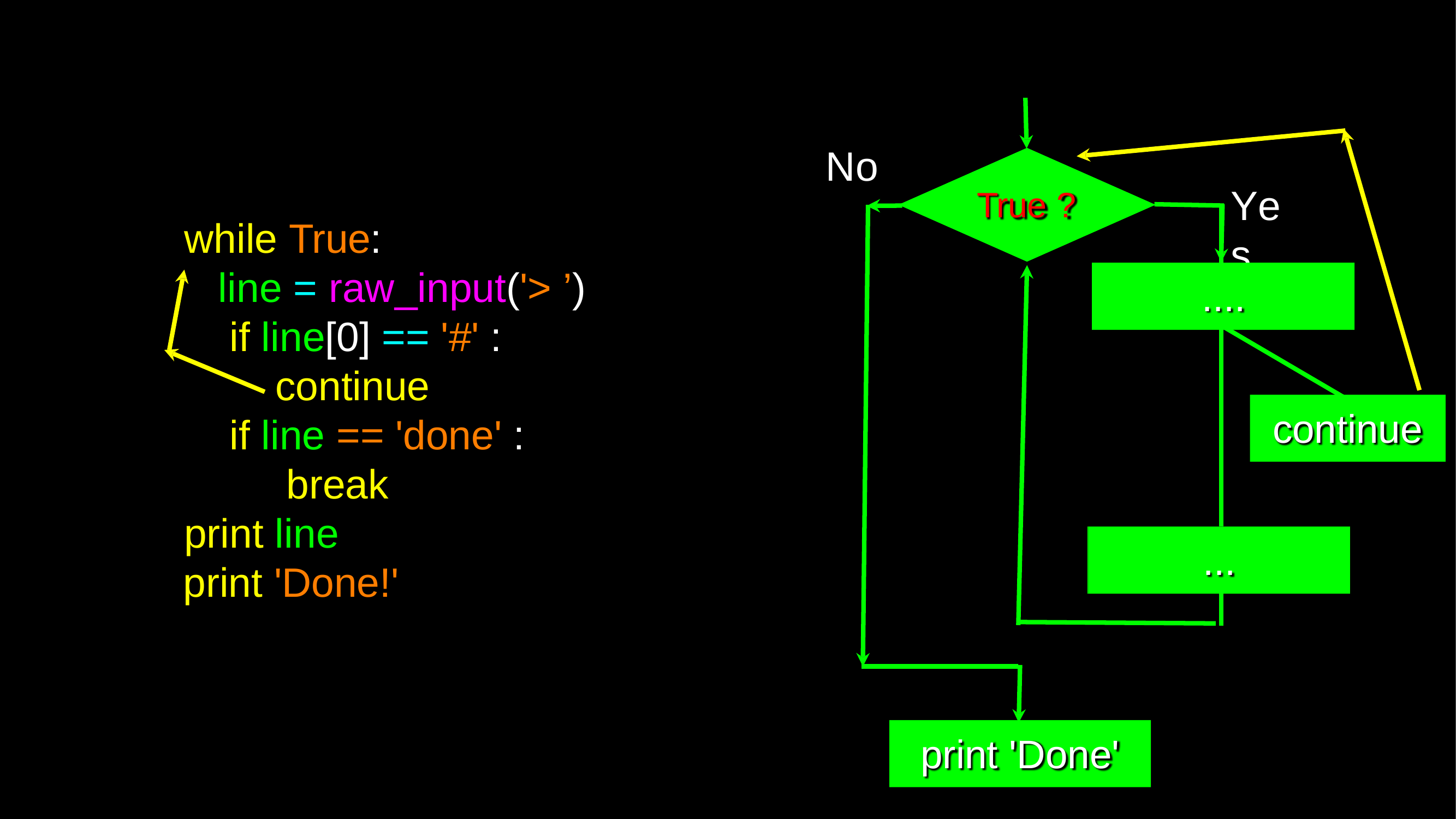

No

Yes
True ?

while True:
line = raw_input('> ’)  if line[0] == '#' :
continue
if line == 'done' :  break
print line
print 'Done!'

....

....

continue

...

...

print 'Done'